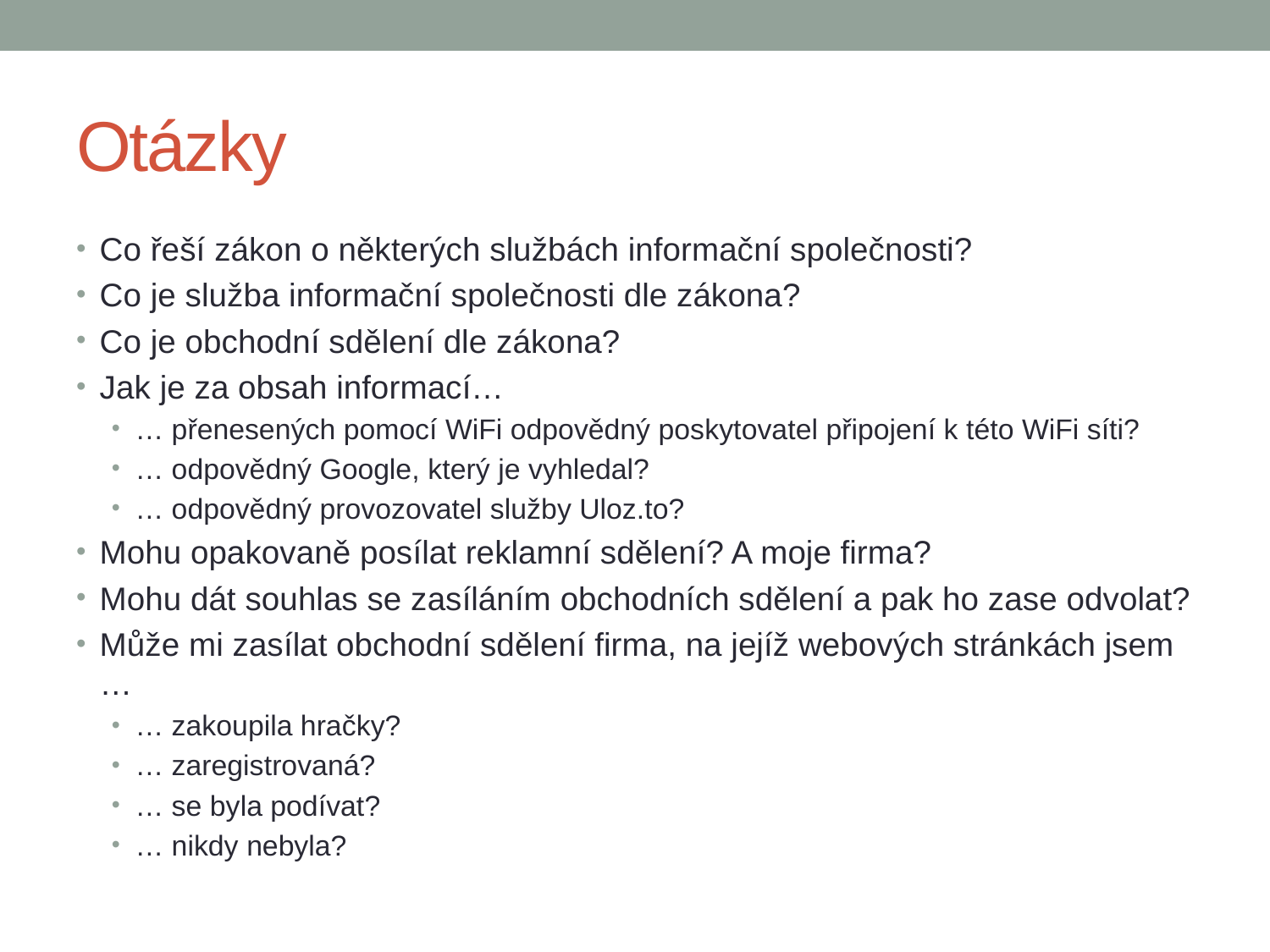

# Otázky
Co řeší zákon o některých službách informační společnosti?
Co je služba informační společnosti dle zákona?
Co je obchodní sdělení dle zákona?
Jak je za obsah informací…
… přenesených pomocí WiFi odpovědný poskytovatel připojení k této WiFi síti?
… odpovědný Google, který je vyhledal?
… odpovědný provozovatel služby Uloz.to?
Mohu opakovaně posílat reklamní sdělení? A moje firma?
Mohu dát souhlas se zasíláním obchodních sdělení a pak ho zase odvolat?
Může mi zasílat obchodní sdělení firma, na jejíž webových stránkách jsem …
… zakoupila hračky?
… zaregistrovaná?
… se byla podívat?
… nikdy nebyla?